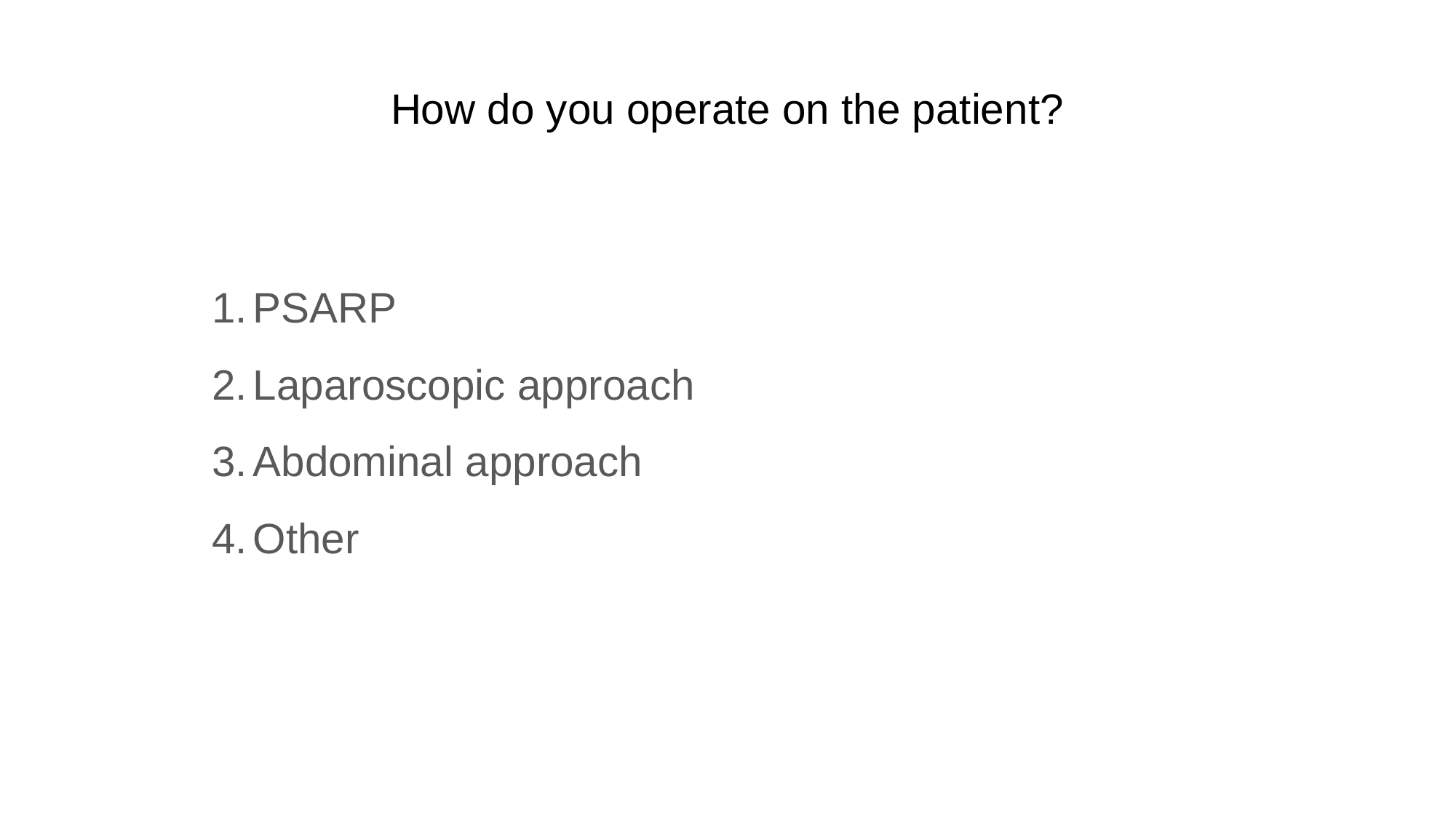

# How do you operate on the patient?
PSARP
Laparoscopic approach
Abdominal approach
Other